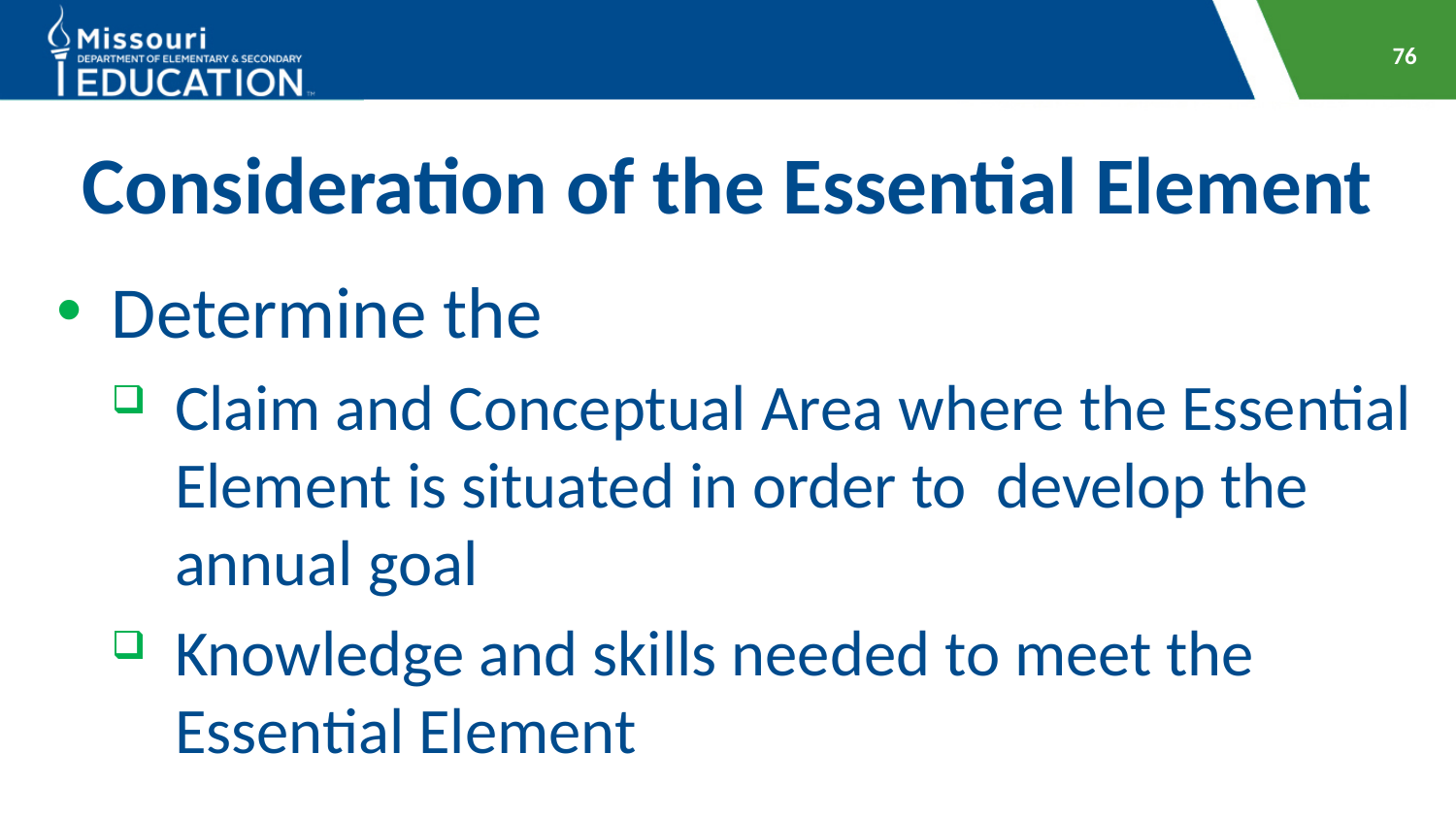

76
# Consideration of the Essential Element
Determine the
Claim and Conceptual Area where the Essential Element is situated in order to  develop the annual goal
Knowledge and skills needed to meet the Essential Element